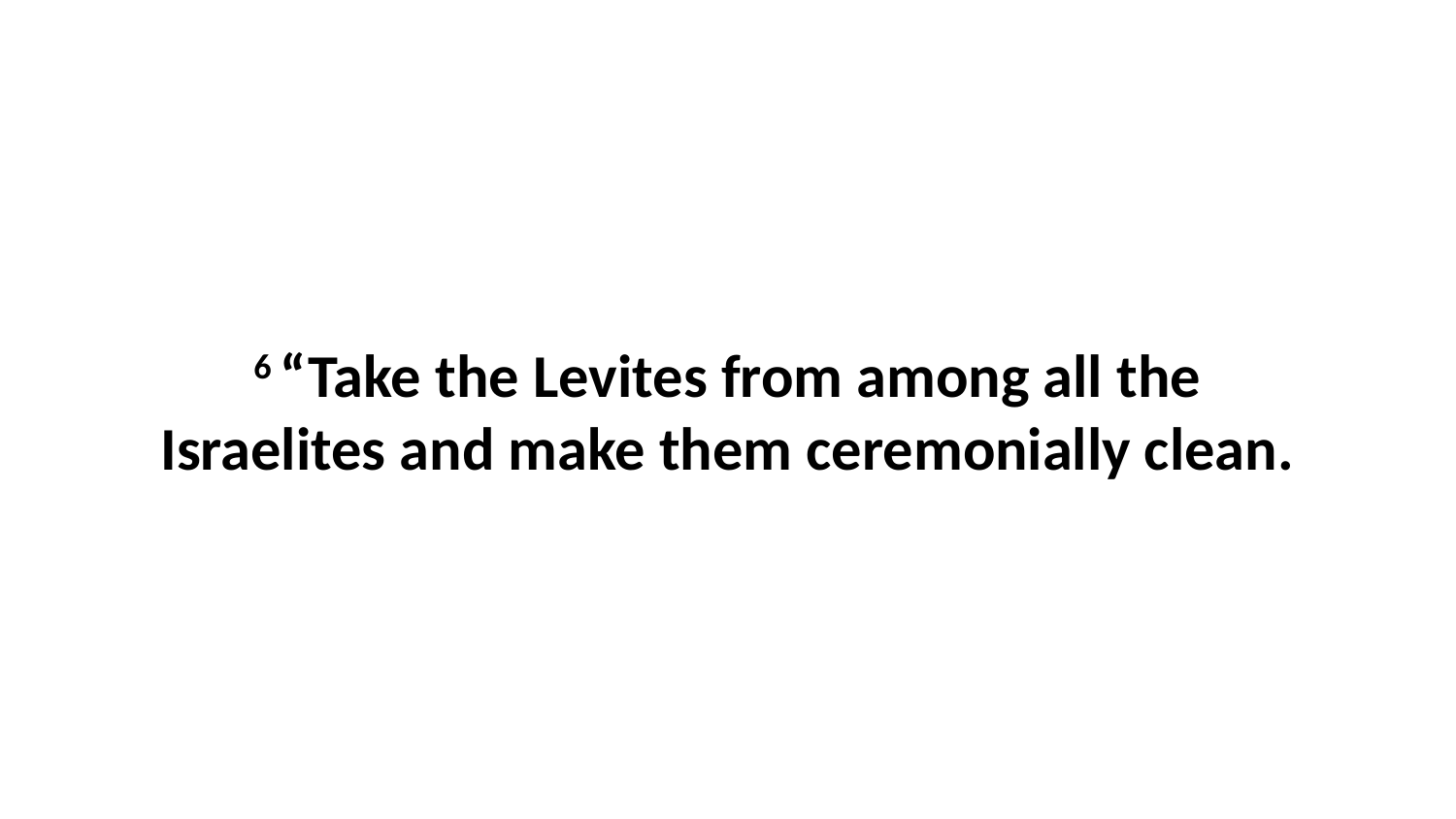

6 “Take the Levites from among all the Israelites and make them ceremonially clean.